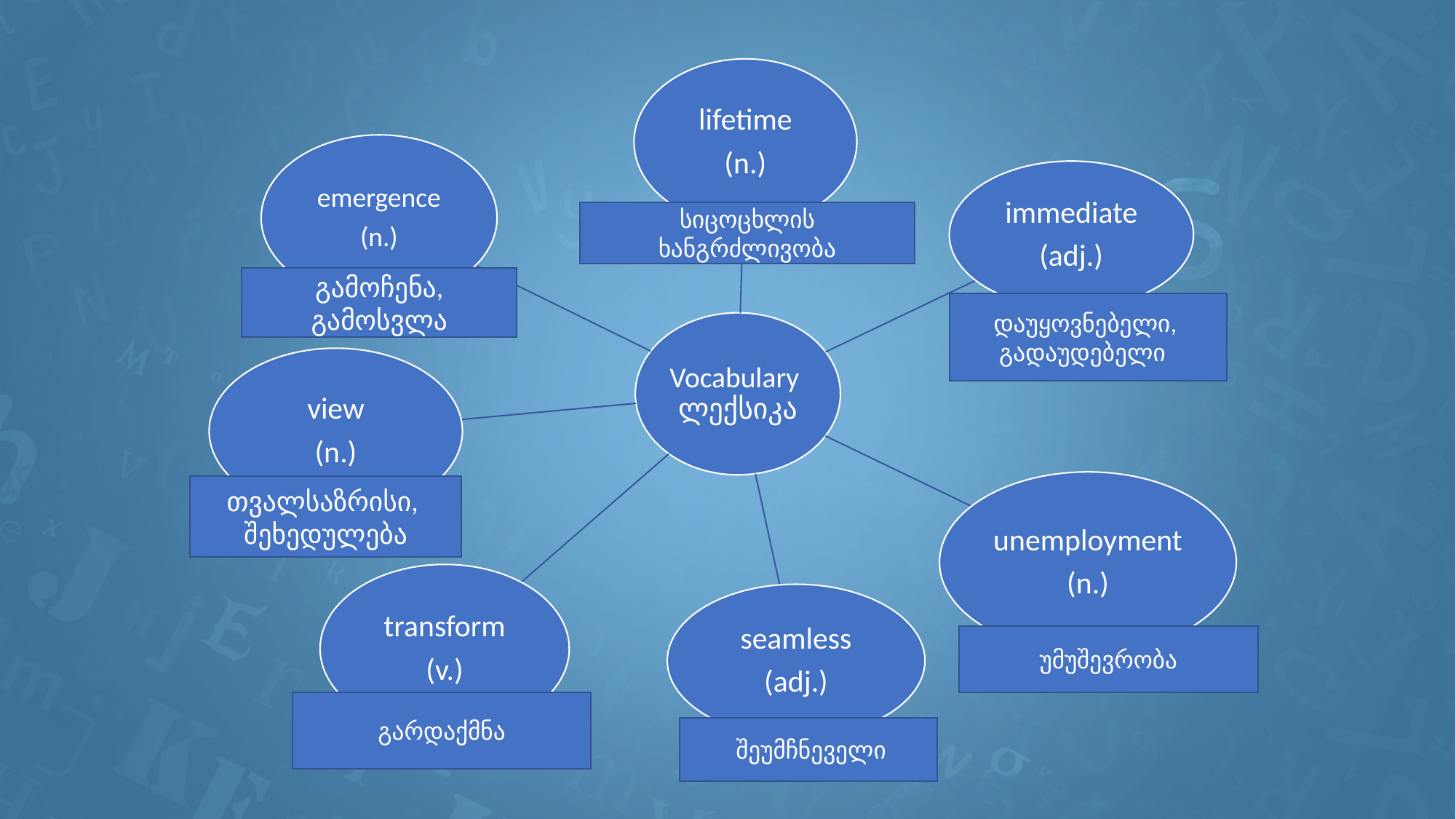

Vocabulary  ლექსიკა

view
(n.)

unemployment
(n.)

lifetime
(n.)

immediate
(adj.)

seamless
(adj.)

transform
(v.)

emergence
(n.)
სიცოცხლის ხანგრძლივობა

გამოჩენა, გამოსვლა
დაუყოვნებელი,
გადაუდებელი
თვალსაზრისი,
შეხედულება
უმუშევრობა
გარდაქმნა
 შეუმჩნეველი